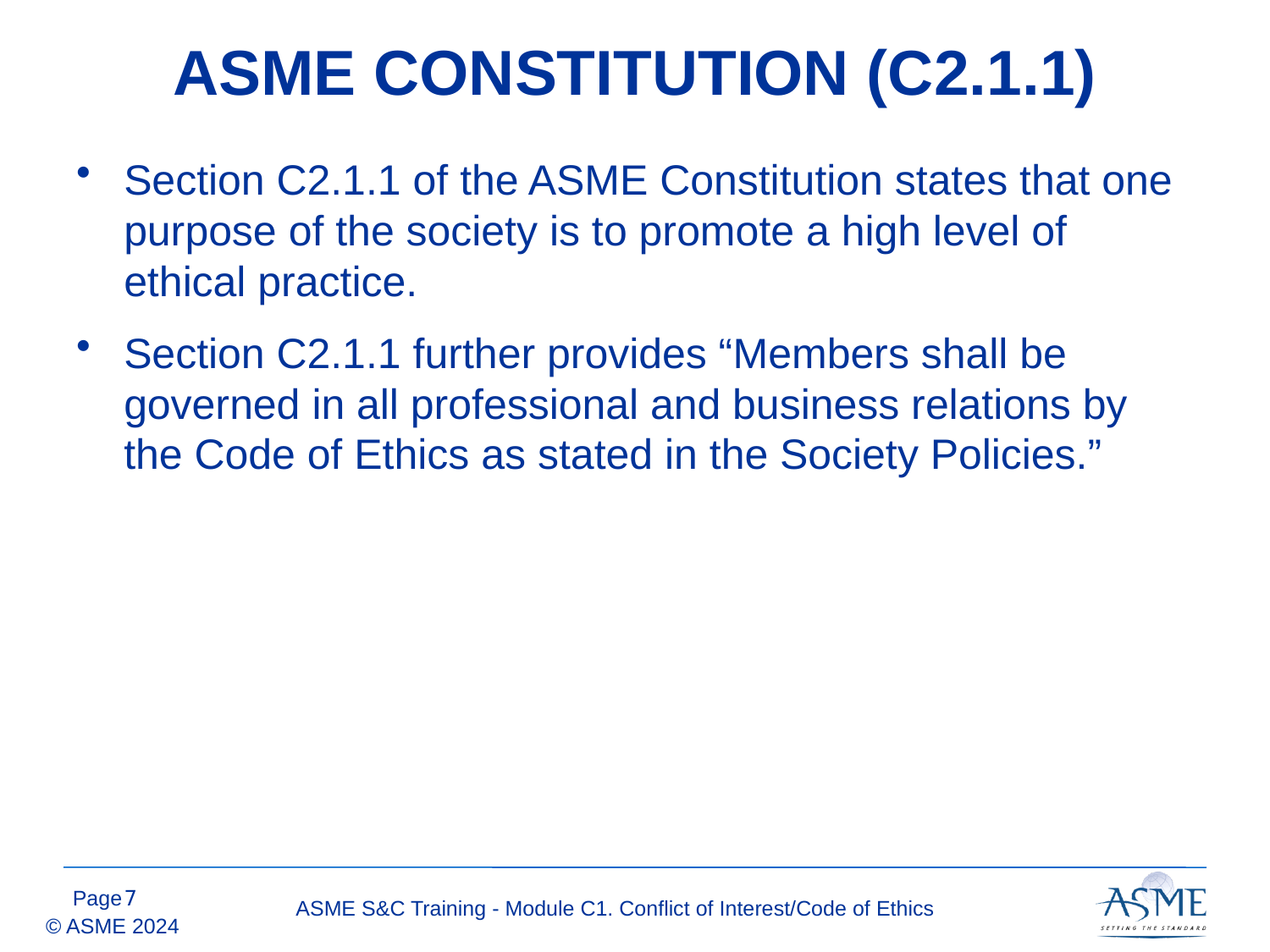

# ASME CONSTITUTION (C2.1.1)
Section C2.1.1 of the ASME Constitution states that one purpose of the society is to promote a high level of ethical practice.
Section C2.1.1 further provides “Members shall be governed in all professional and business relations by the Code of Ethics as stated in the Society Policies.”

7
ASME S&C Training - Module C1. Conflict of Interest/Code of Ethics